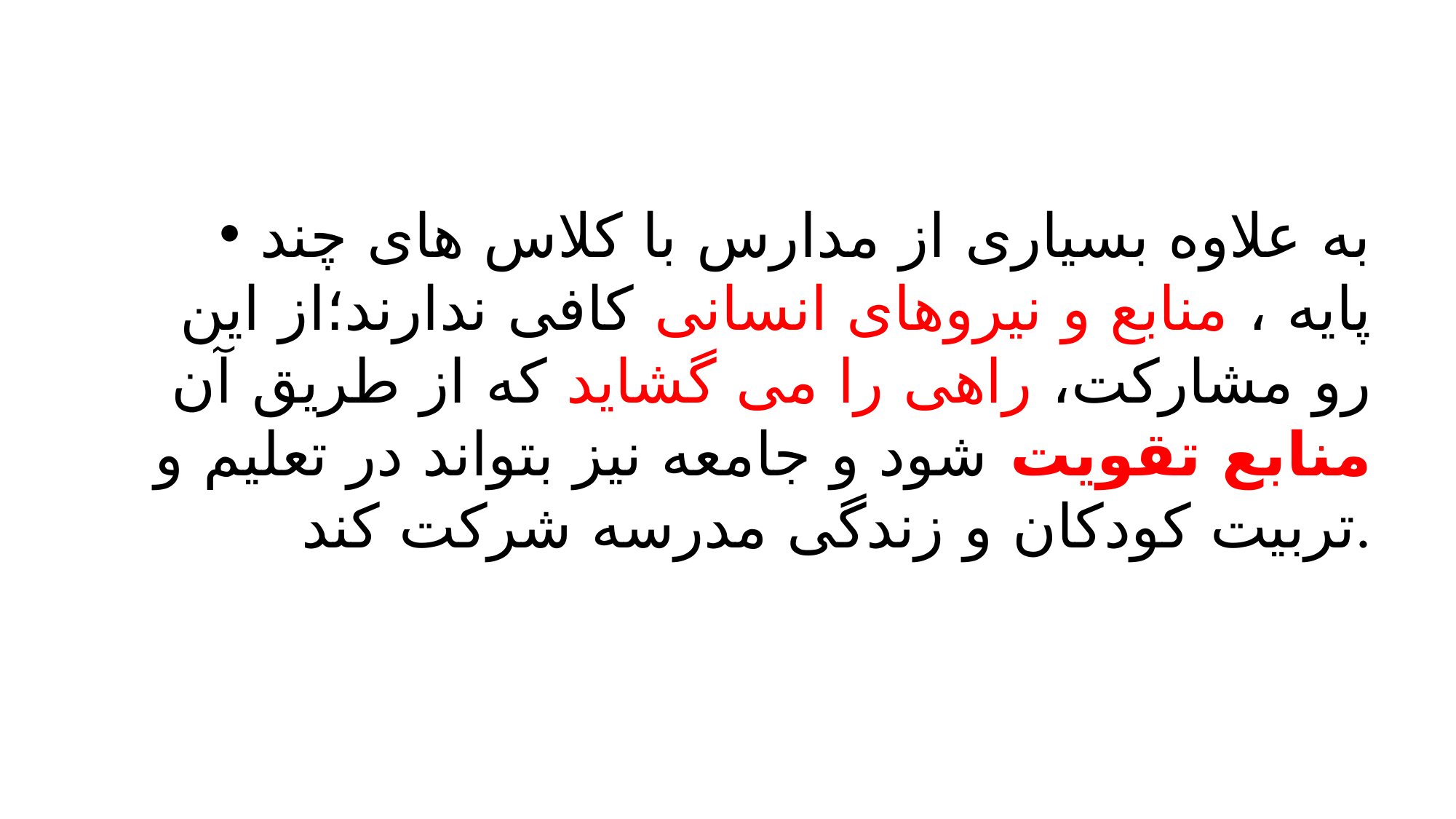

#
به علاوه بسیاری از مدارس با کلاس های چند پایه ، منابع و نیروهای انسانی کافی ندارند؛از این رو مشارکت، راهی را می گشاید که از طریق آن منابع تقویت شود و جامعه نیز بتواند در تعلیم و تربیت کودکان و زندگی مدرسه شرکت کند.